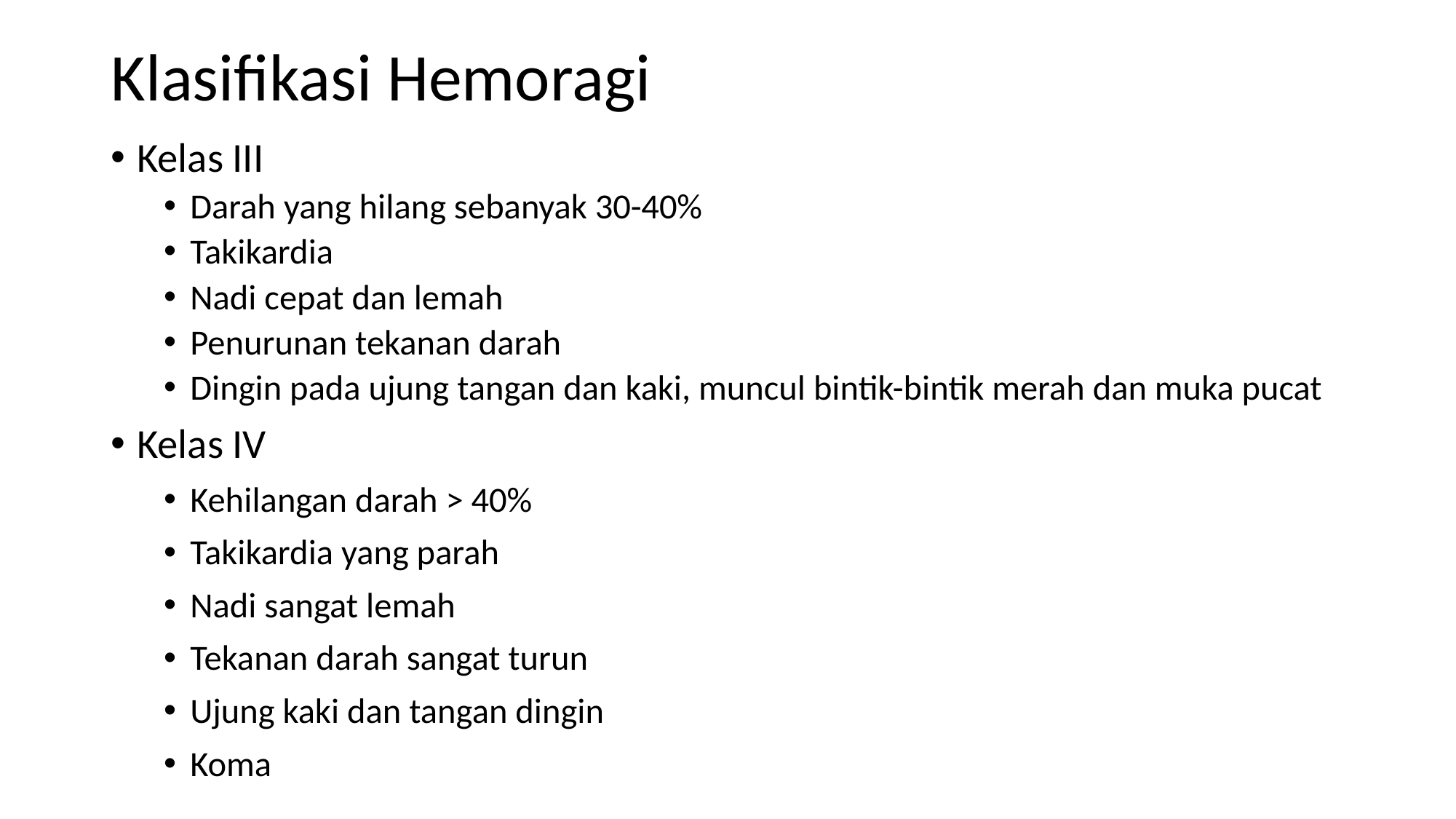

# Klasifikasi Hemoragi
Kelas III
Darah yang hilang sebanyak 30-40%
Takikardia
Nadi cepat dan lemah
Penurunan tekanan darah
Dingin pada ujung tangan dan kaki, muncul bintik-bintik merah dan muka pucat
Kelas IV
Kehilangan darah > 40%
Takikardia yang parah
Nadi sangat lemah
Tekanan darah sangat turun
Ujung kaki dan tangan dingin
Koma